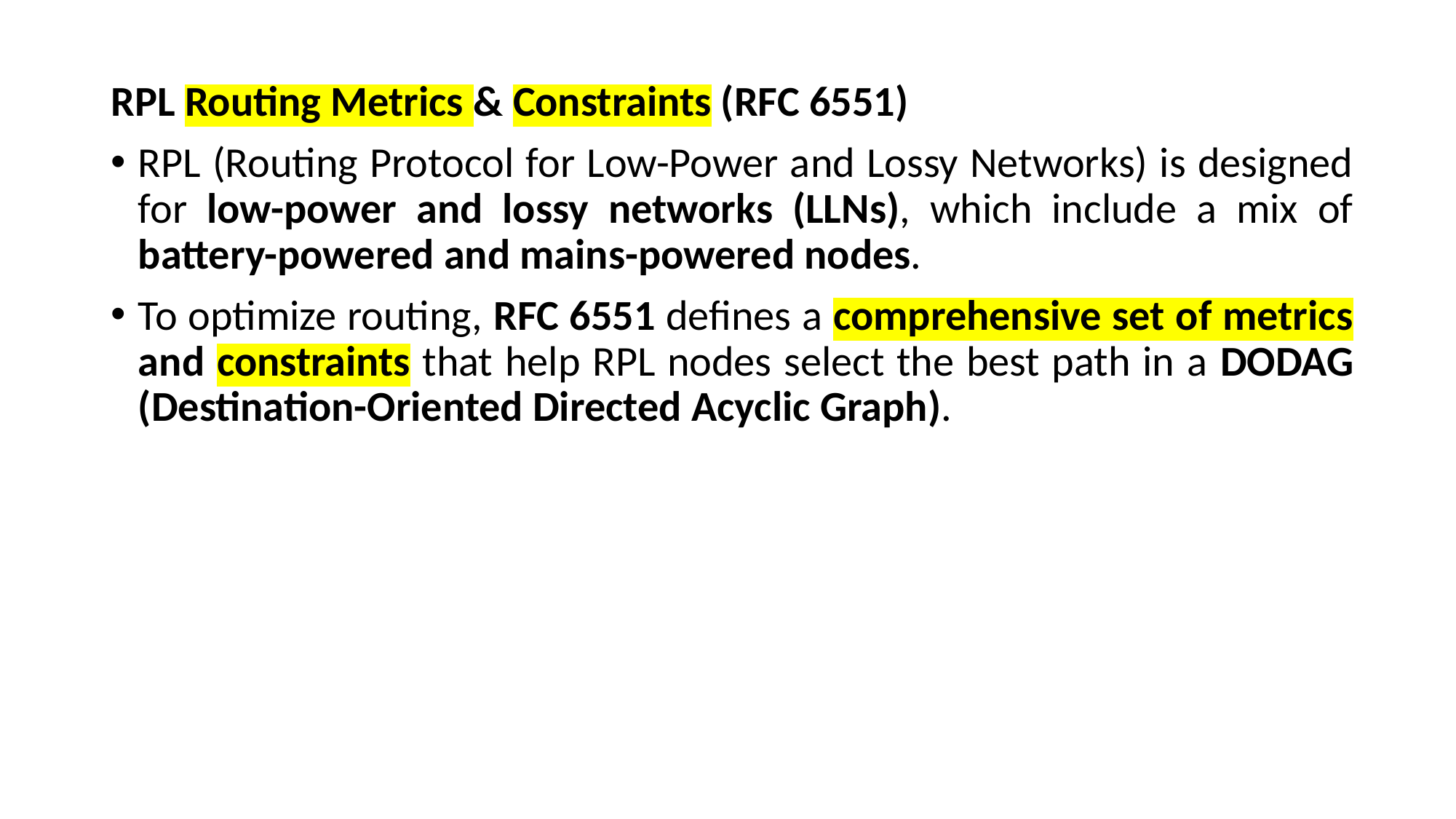

RPL Routing Metrics & Constraints (RFC 6551)
RPL (Routing Protocol for Low-Power and Lossy Networks) is designed for low-power and lossy networks (LLNs), which include a mix of battery-powered and mains-powered nodes.
To optimize routing, RFC 6551 defines a comprehensive set of metrics and constraints that help RPL nodes select the best path in a DODAG (Destination-Oriented Directed Acyclic Graph).